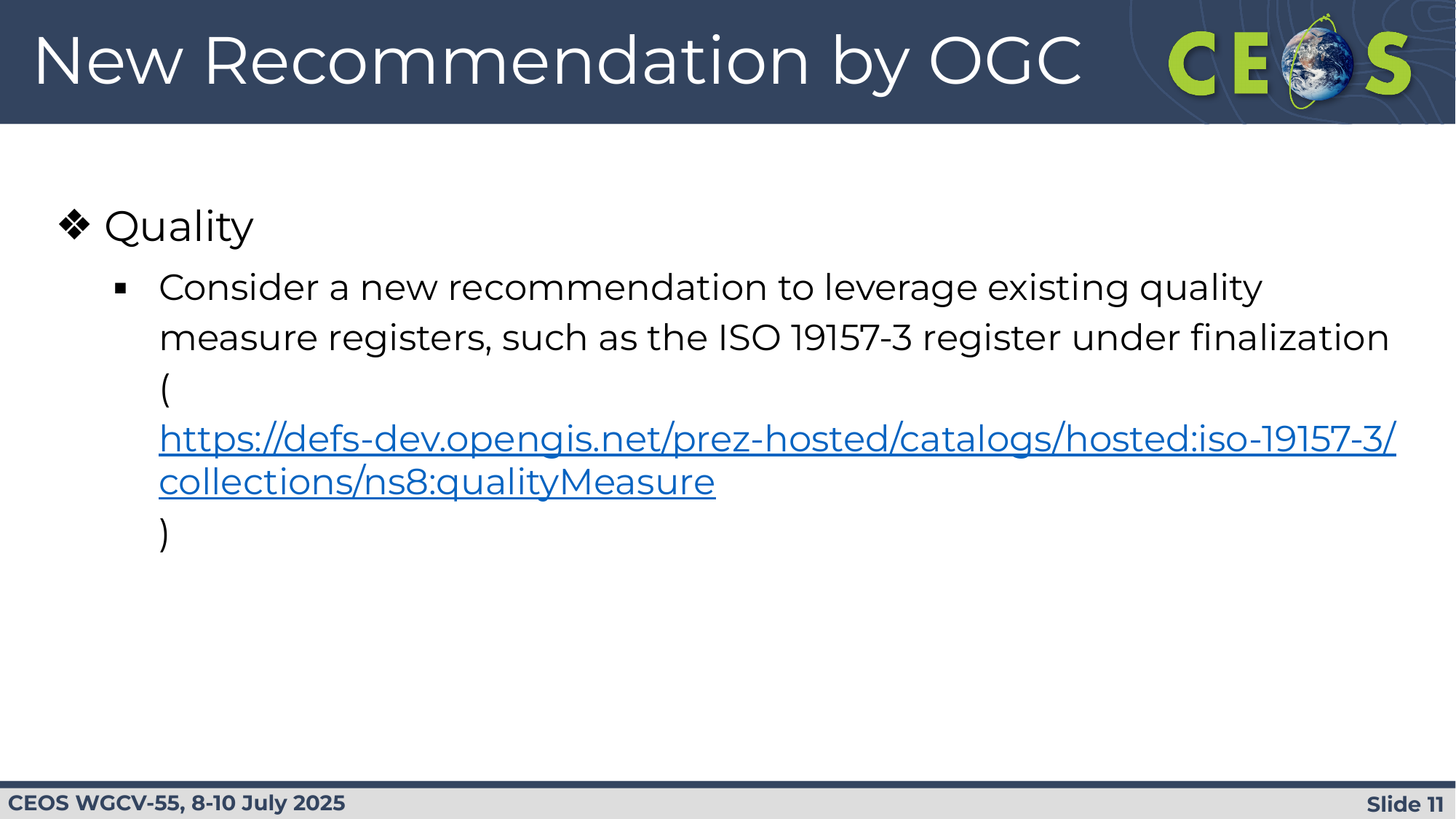

# New Recommendation by OGC
Quality
Consider a new recommendation to leverage existing quality measure registers, such as the ISO 19157-3 register under finalization (https://defs-dev.opengis.net/prez-hosted/catalogs/hosted:iso-19157-3/collections/ns8:qualityMeasure)